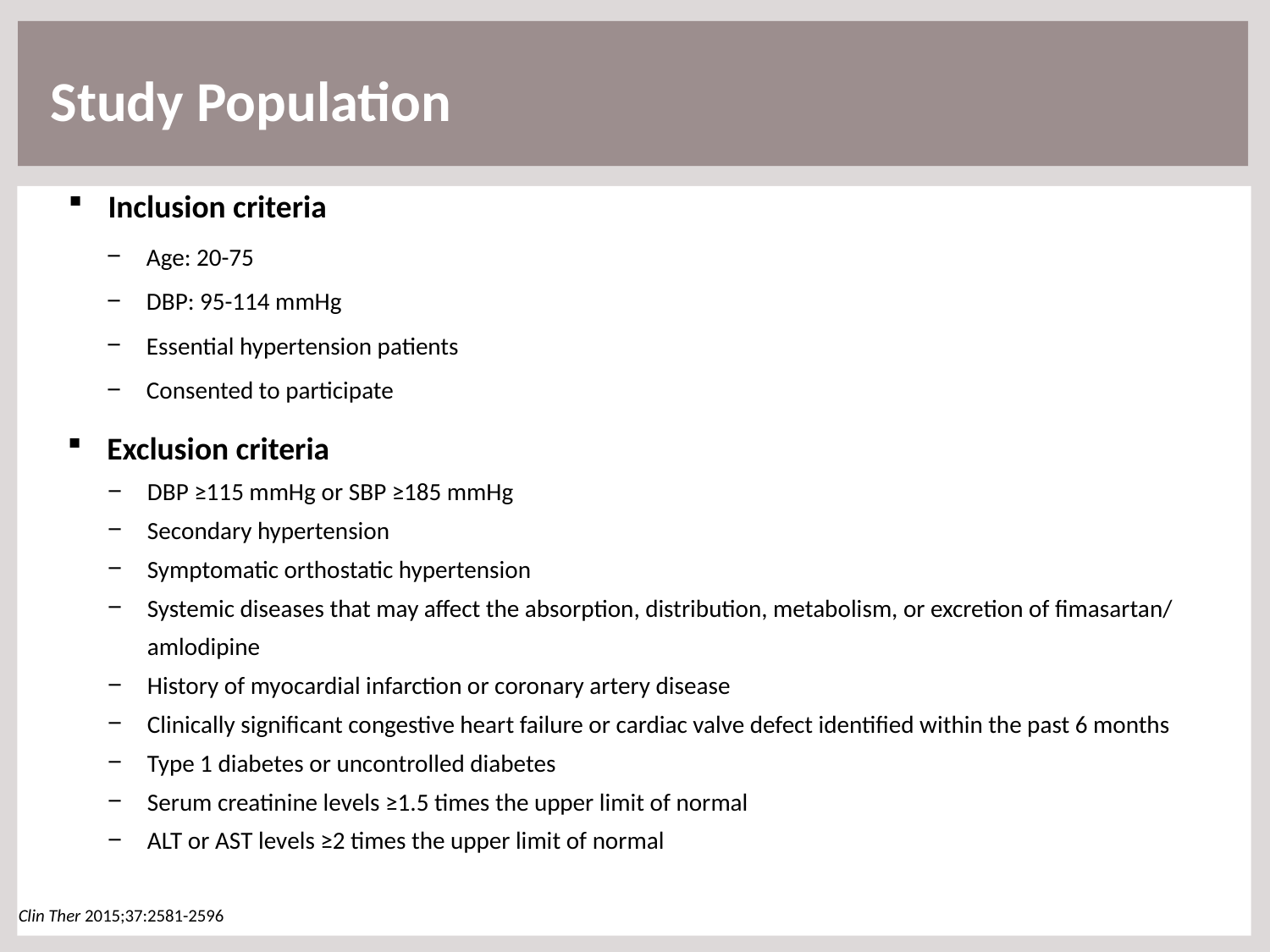

Study Population
Inclusion criteria
Age: 20-75
DBP: 95-114 mmHg
Essential hypertension patients
Consented to participate
Exclusion criteria
DBP ≥115 mmHg or SBP ≥185 mmHg
Secondary hypertension
Symptomatic orthostatic hypertension
Systemic diseases that may affect the absorption, distribution, metabolism, or excretion of fimasartan/amlodipine
History of myocardial infarction or coronary artery disease
Clinically significant congestive heart failure or cardiac valve defect identified within the past 6 months
Type 1 diabetes or uncontrolled diabetes
Serum creatinine levels ≥1.5 times the upper limit of normal
ALT or AST levels ≥2 times the upper limit of normal
Clin Ther 2015;37:2581-2596